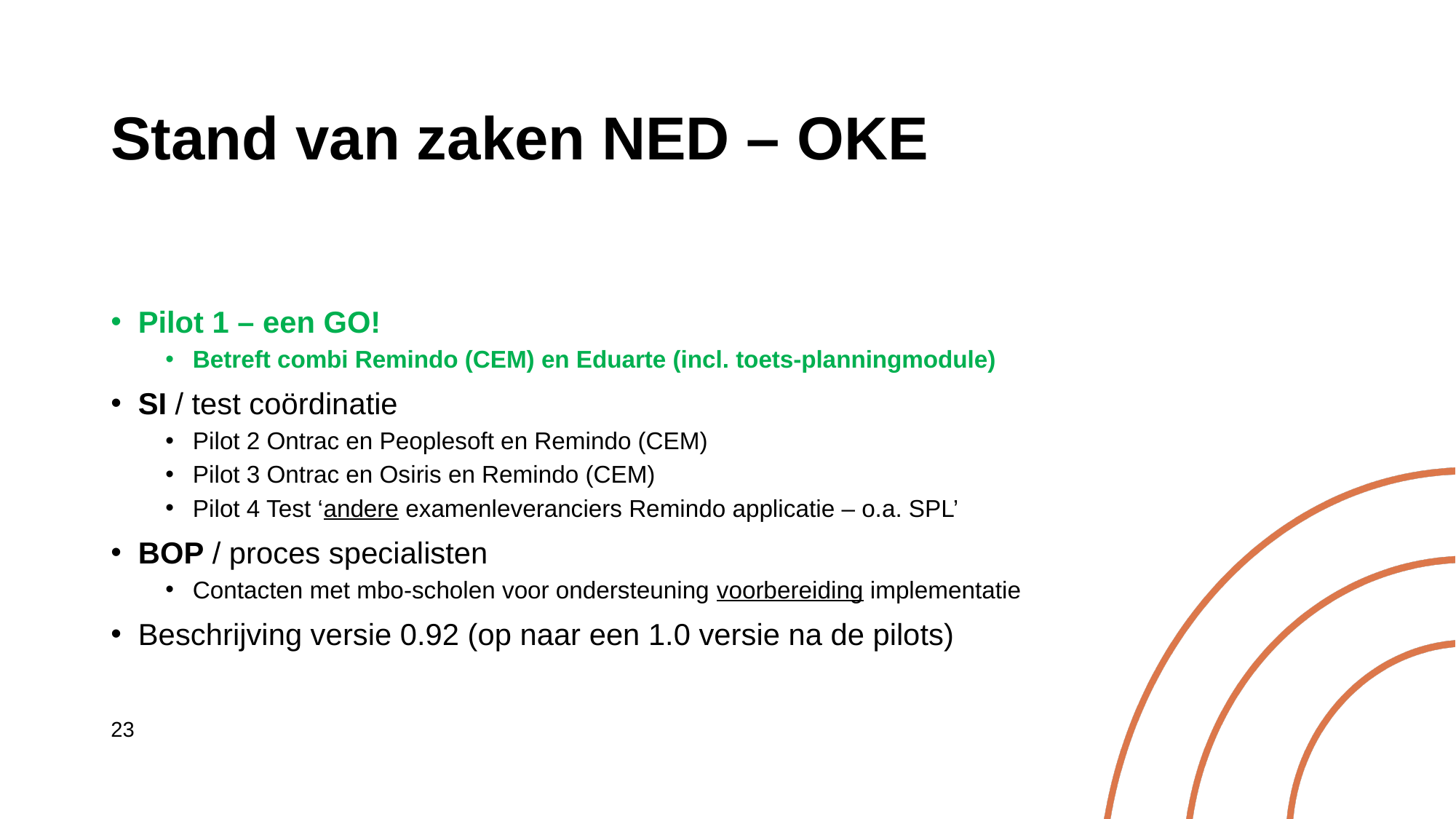

# Stand van zaken NED – OKE

Pilot 1 – een GO!
Betreft combi Remindo (CEM) en Eduarte (incl. toets-planningmodule)
SI / test coördinatie
Pilot 2 Ontrac en Peoplesoft en Remindo (CEM)
Pilot 3 Ontrac en Osiris en Remindo (CEM)
Pilot 4 Test ‘andere examenleveranciers Remindo applicatie – o.a. SPL’
BOP / proces specialisten
Contacten met mbo-scholen voor ondersteuning voorbereiding implementatie
Beschrijving versie 0.92 (op naar een 1.0 versie na de pilots)

23